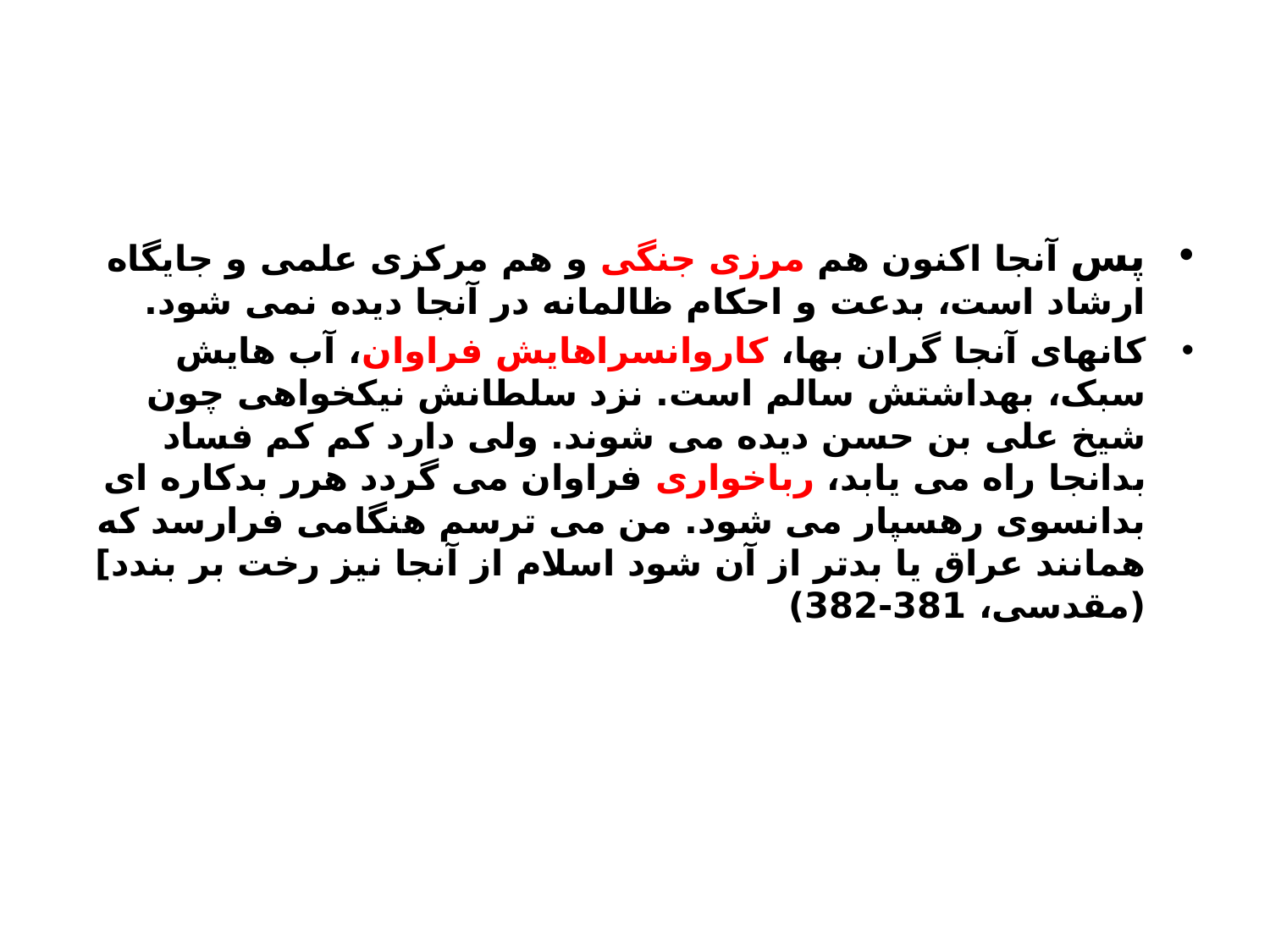

#
پس آنجا اکنون هم مرزی جنگی و هم مرکزی علمی و جایگاه ارشاد است، بدعت و احکام ظالمانه در آنجا دیده نمی شود.
کانهای آنجا گران بها، کاروانسراهایش فراوان، آب هایش سبک، بهداشتش سالم است. نزد سلطانش نیکخواهی چون شیخ علی بن حسن دیده می شوند. ولی دارد کم کم فساد بدانجا راه می یابد، رباخواری فراوان می گردد هرر بدکاره ای بدانسوی رهسپار می شود. من می ترسم هنگامی فرارسد که همانند عراق یا بدتر از آن شود اسلام از آنجا نیز رخت بر بندد](مقدسی، 381-382)